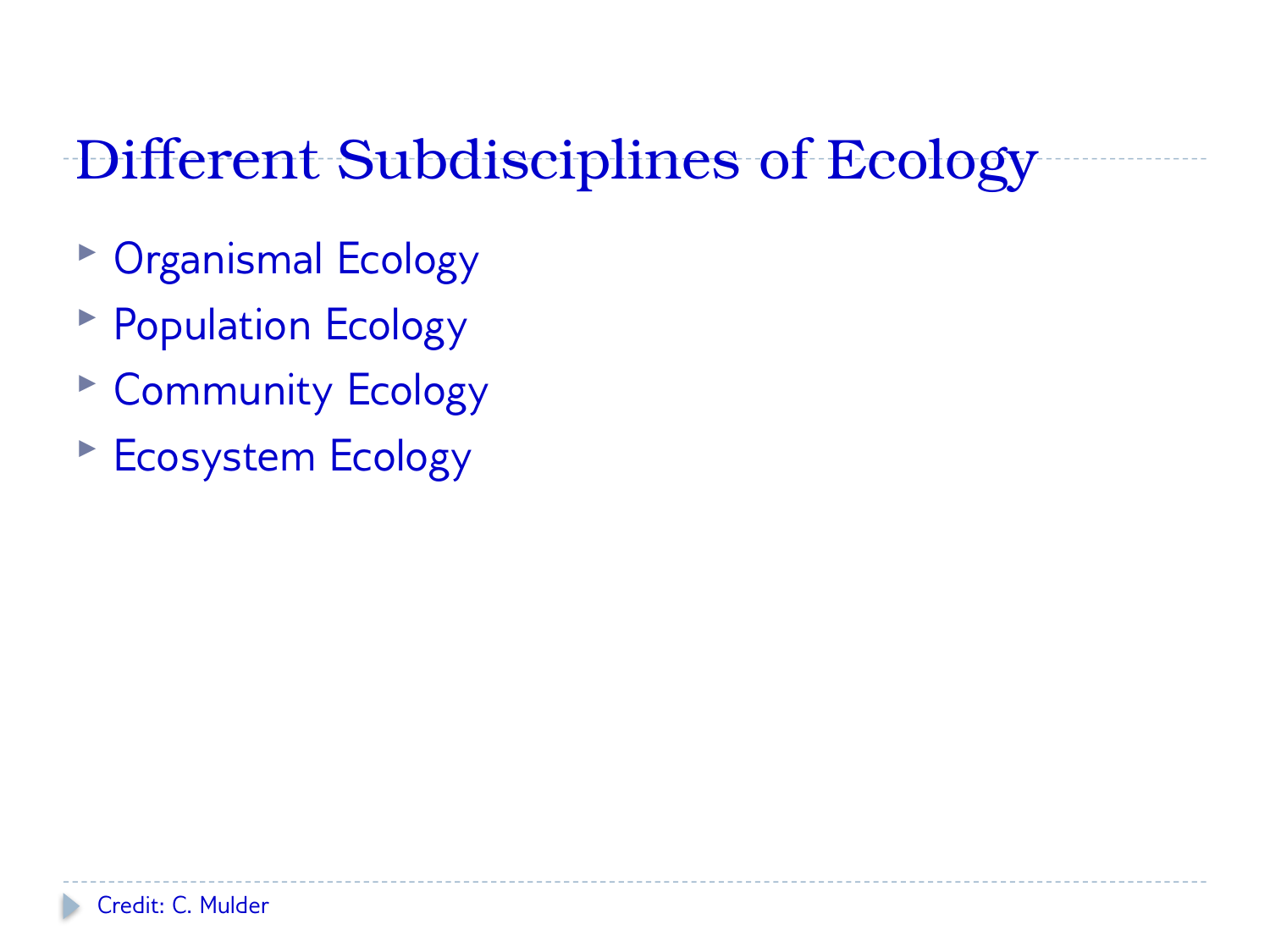

# Different Subdisciplines of Ecology
Organismal Ecology
Population Ecology
Community Ecology
Ecosystem Ecology

Credit: C. Mulder